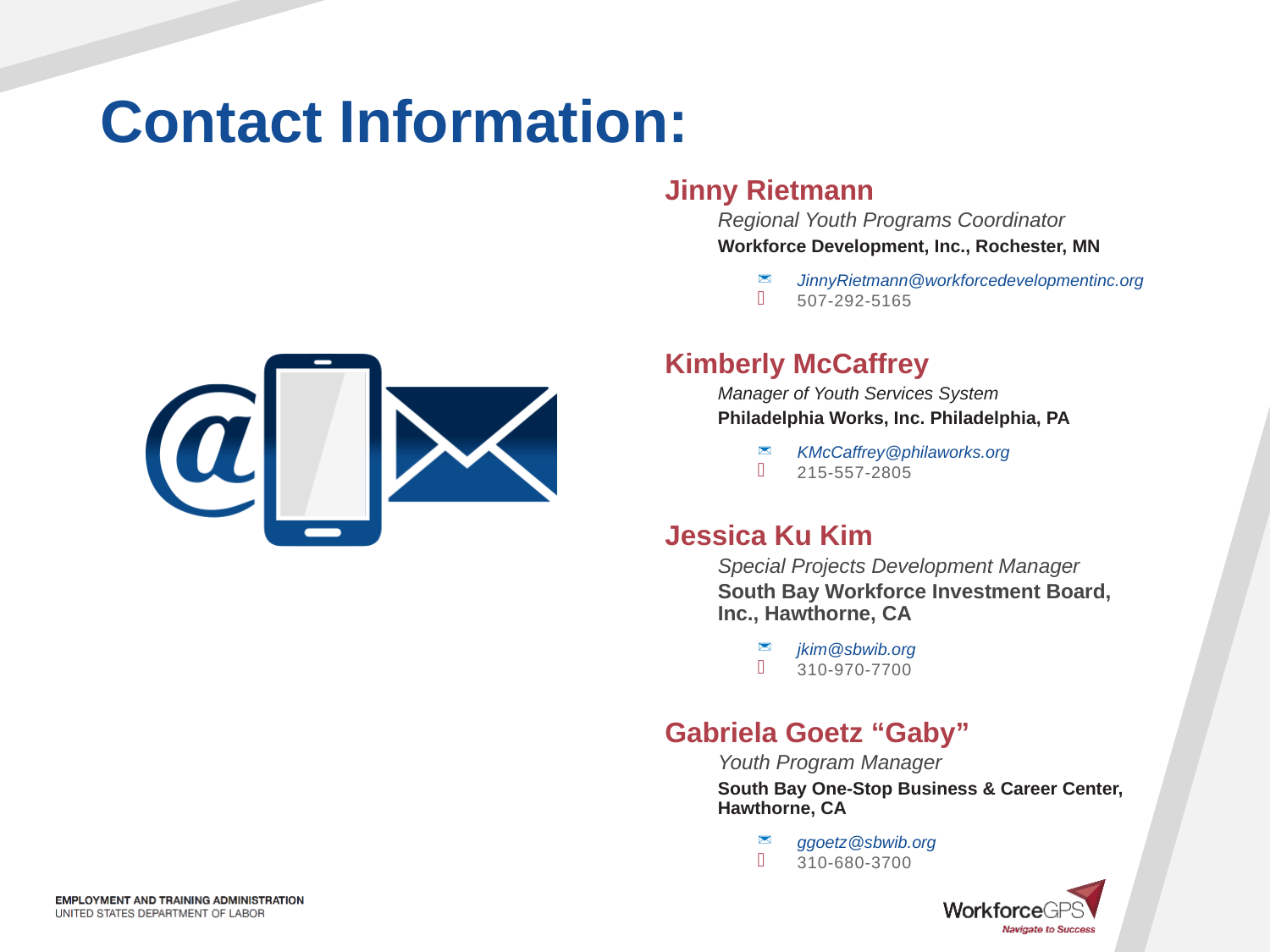

Jinny Rietmann
Regional Youth Programs Coordinator
Workforce Development, Inc., Rochester, MN
JinnyRietmann@workforcedevelopmentinc.org
507-292-5165
Kimberly McCaffrey
Manager of Youth Services System
Philadelphia Works, Inc. Philadelphia, PA
KMcCaffrey@philaworks.org
215-557-2805
Jessica Ku Kim
Special Projects Development Manager
South Bay Workforce Investment Board, Inc., Hawthorne, CA
jkim@sbwib.org
310-970-7700
Gabriela Goetz “Gaby”
Youth Program Manager
South Bay One-Stop Business & Career Center, Hawthorne, CA
ggoetz@sbwib.org
310-680-3700